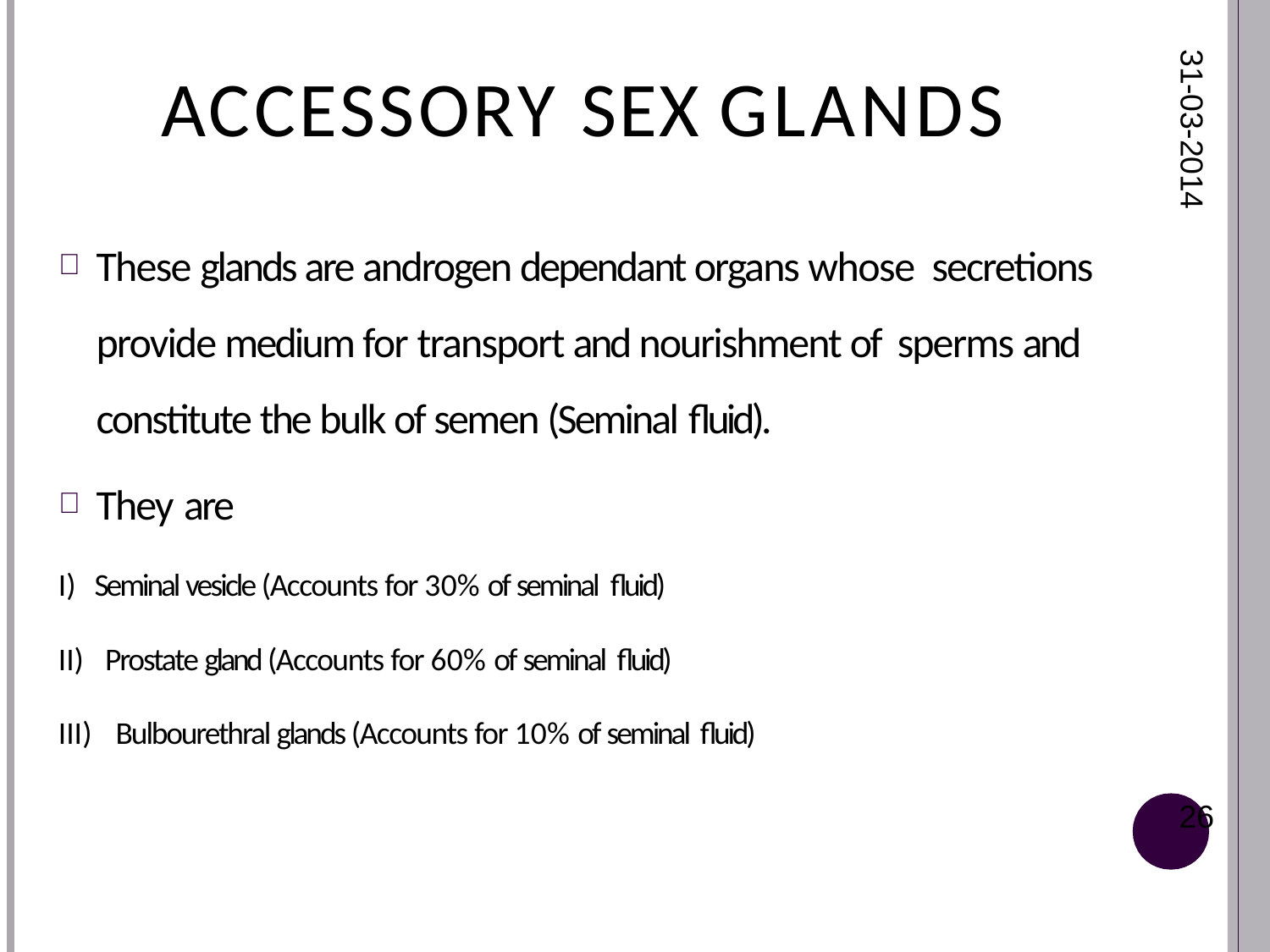

31-03-2014
# ACCESSORY SEX GLANDS
These glands are androgen dependant organs whose  secretions provide medium for transport and nourishment of  sperms and constitute the bulk of semen (Seminal fluid).
They are
Seminal vesicle (Accounts for 30% of seminal fluid)
Prostate gland (Accounts for 60% of seminal fluid)
Bulbourethral glands (Accounts for 10% of seminal fluid)

26